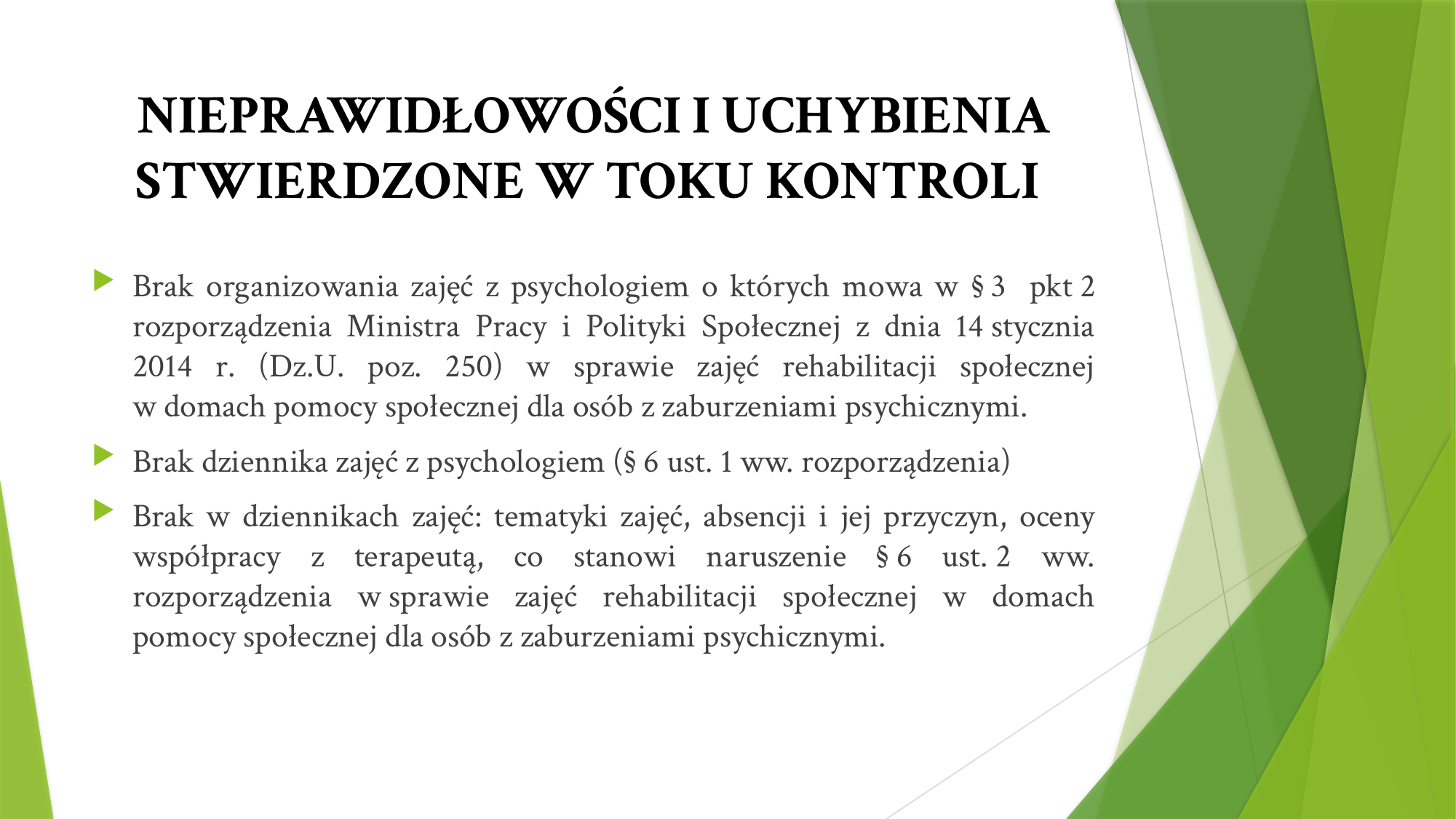

# NIEPRAWIDŁOWOŚCI I UCHYBIENIA STWIERDZONE W TOKU KONTROLI
Brak organizowania zajęć z psychologiem o których mowa w § 3  pkt 2 rozporządzenia Ministra Pracy i Polityki Społecznej z dnia 14 stycznia 2014 r. (Dz.U. poz. 250) w sprawie zajęć rehabilitacji społecznej w domach pomocy społecznej dla osób z zaburzeniami psychicznymi.
Brak dziennika zajęć z psychologiem (§ 6 ust. 1 ww. rozporządzenia)
Brak w dziennikach zajęć: tematyki zajęć, absencji i jej przyczyn, oceny współpracy z terapeutą, co stanowi naruszenie § 6 ust. 2 ww. rozporządzenia w sprawie zajęć rehabilitacji społecznej w domach pomocy społecznej dla osób z zaburzeniami psychicznymi.